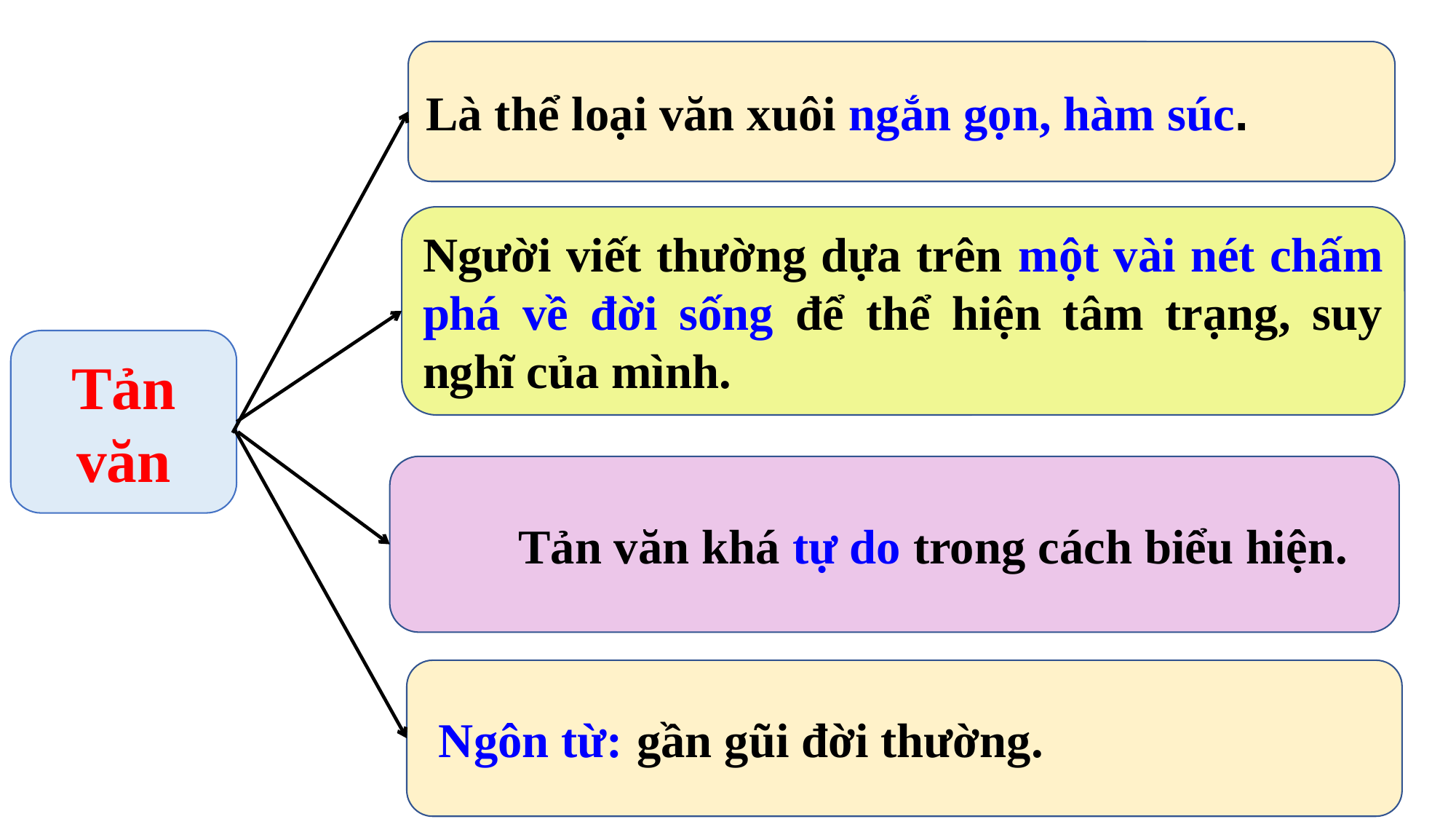

Là thể loại văn xuôi ngắn gọn, hàm súc.
Người viết thường dựa trên một vài nét chấm phá về đời sống để thể hiện tâm trạng, suy nghĩ của mình.
Tản văn
	Tản văn khá tự do trong cách biểu hiện.
 Ngôn từ: gần gũi đời thường.